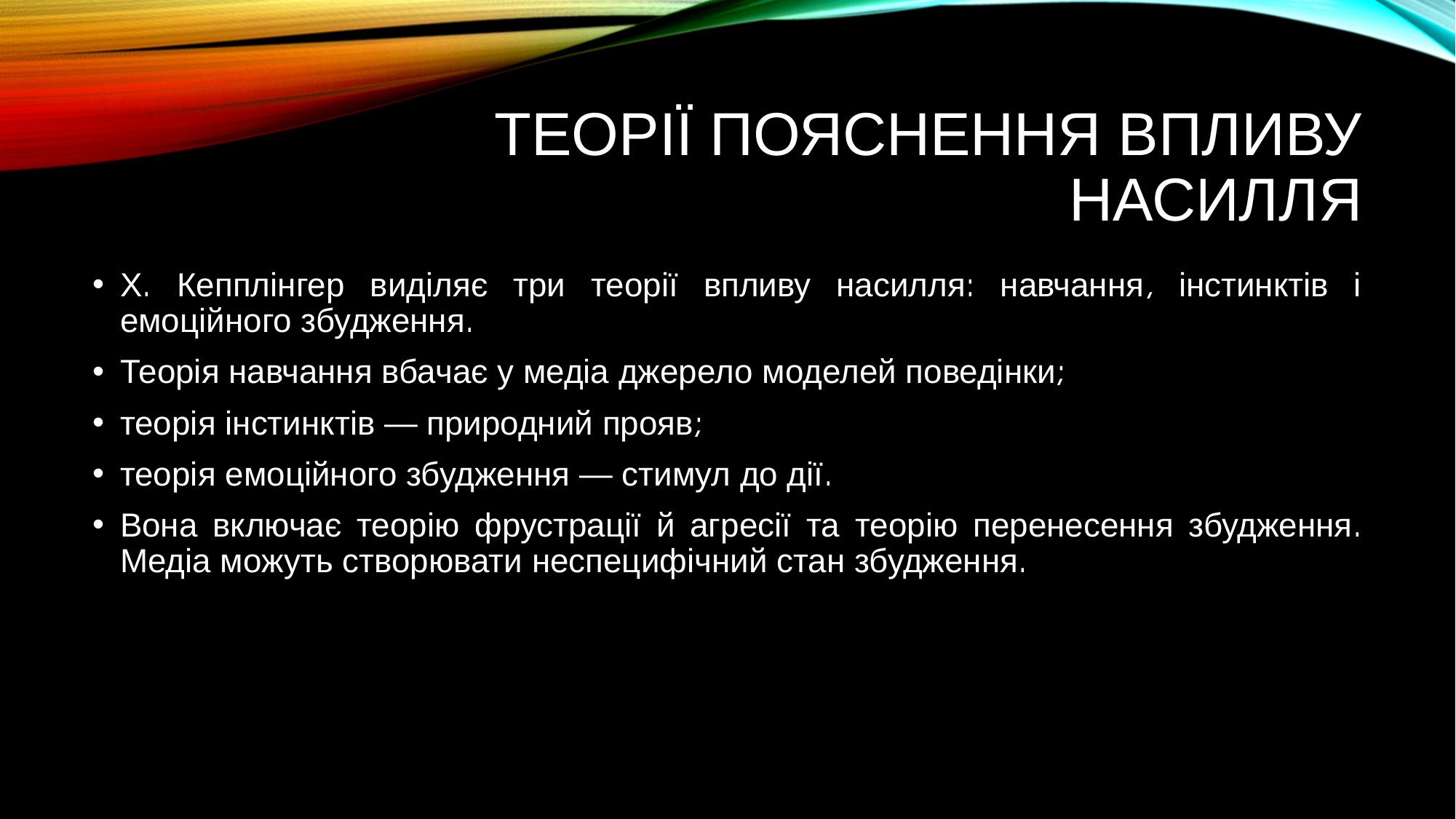

# Теорії пояснення впливу насилля
Х. Кепплінгер виділяє три теорії впливу насилля: навчання, інстинктів і емоційного збудження.
Теорія навчання вбачає у медіа джерело моделей поведінки;
теорія інстинктів — природний прояв;
теорія емоційного збудження — стимул до дії.
Вона включає теорію фрустрації й агресії та теорію перенесення збудження. Медіа можуть створювати неспецифічний стан збудження.